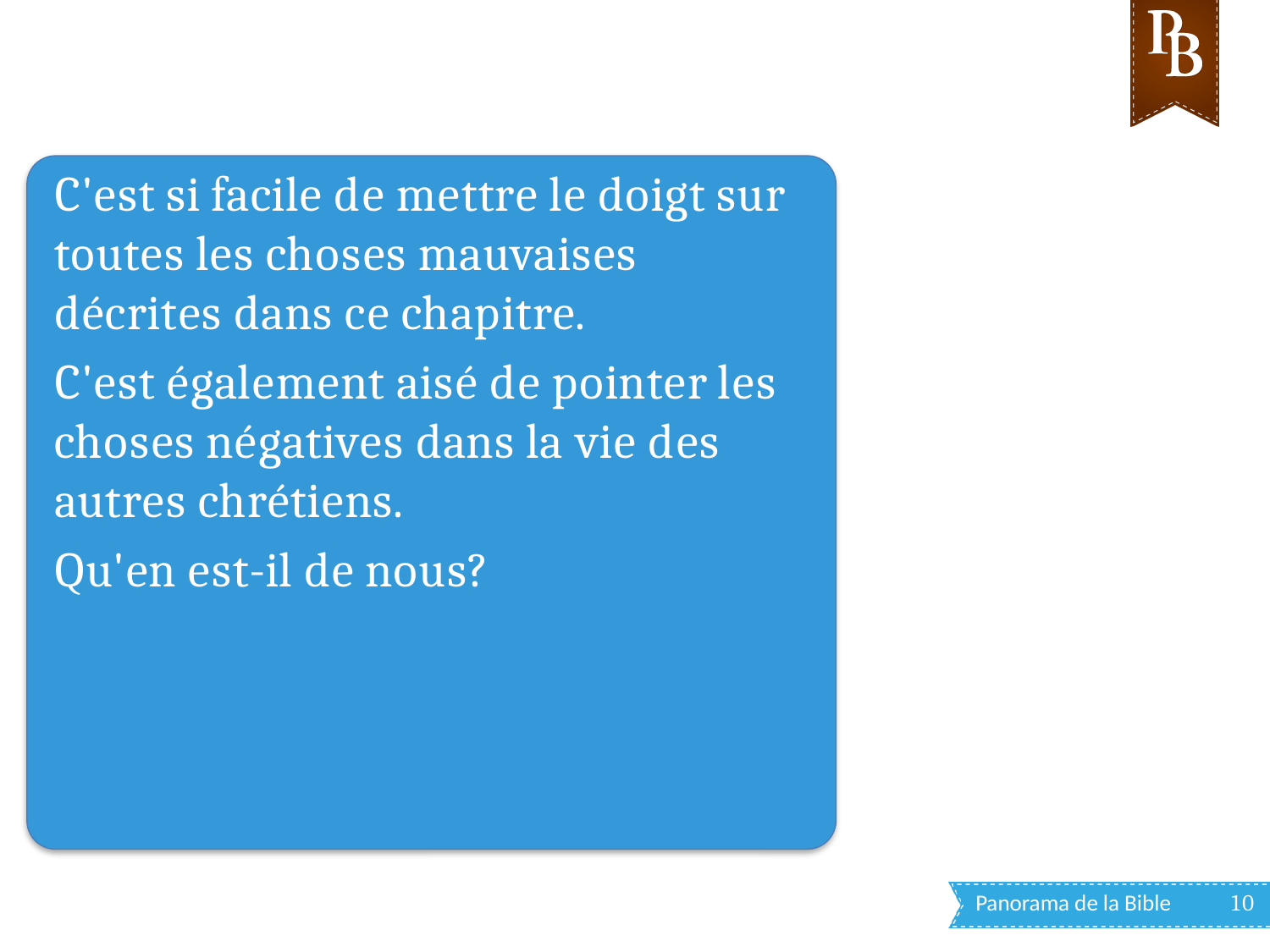

C'est si facile de mettre le doigt sur toutes les choses mauvaises décrites dans ce chapitre.
C'est également aisé de pointer les choses négatives dans la vie des autres chrétiens.
Qu'en est-il de nous?